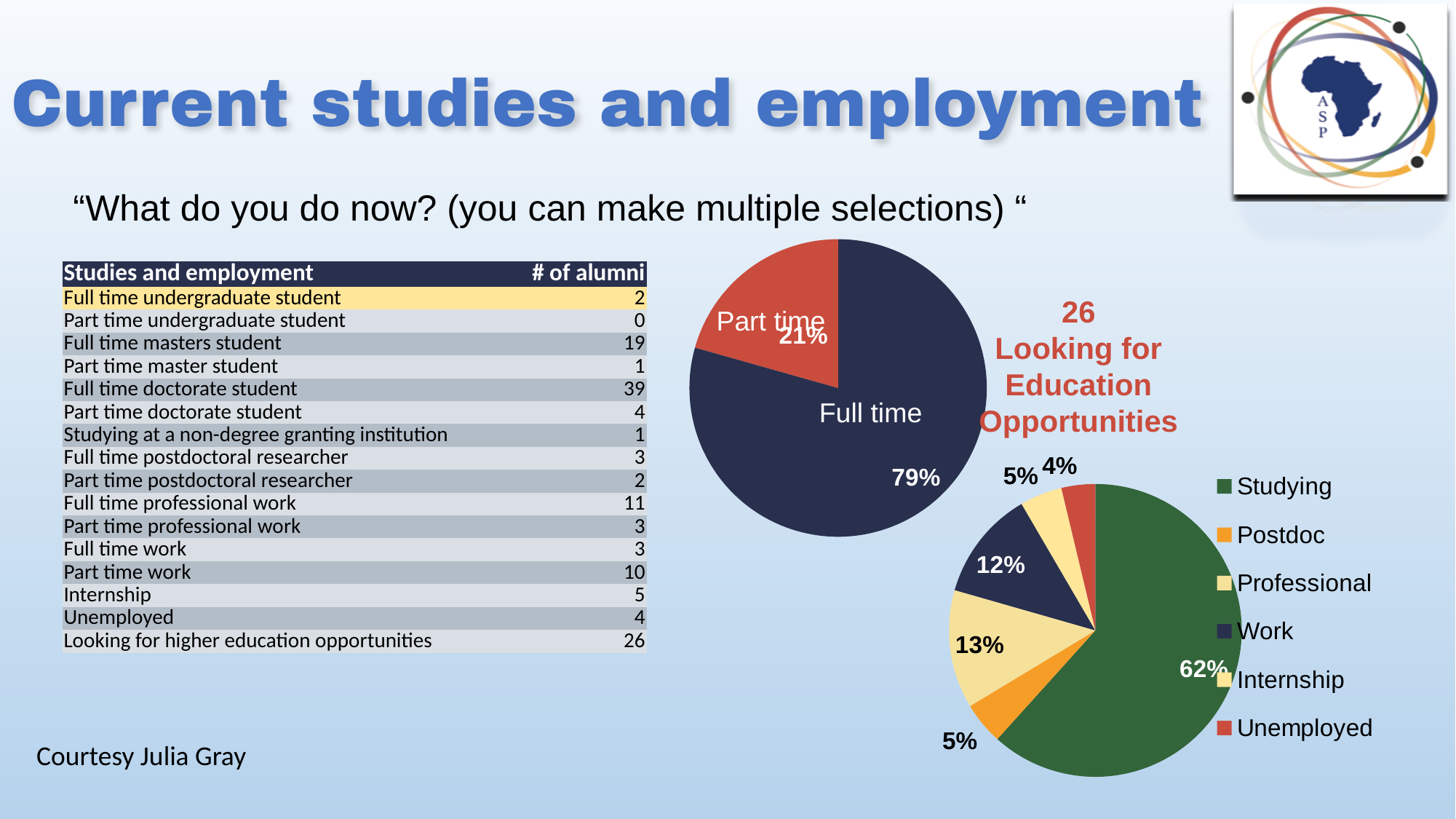

# Current studies and employment
“What do you do now? (you can make multiple selections) “

### Chart

| Category |  |
|---|---|
| Full time | 0.793814432989691 |
| Part time | 0.206185567010309 |
| Studies and employment | # of alumni |
| --- | --- |
| Full time undergraduate student | 2 |
| Part time undergraduate student | 0 |
| Full time masters student | 19 |
| Part time master student | 1 |
| Full time doctorate student | 39 |
| Part time doctorate student | 4 |
| Studying at a non-degree granting institution | 1 |
| Full time postdoctoral researcher | 3 |
| Part time postdoctoral researcher | 2 |
| Full time professional work | 11 |
| Part time professional work | 3 |
| Full time work | 3 |
| Part time work | 10 |
| Internship | 5 |
| Unemployed | 4 |
| Looking for higher education opportunities | 26 |
26
Looking for
Education
Opportunities
Part time
Full time

### Chart

| Category |  |
|---|---|
| Studying | 0.616822429906542 |
| Postdoc | 0.0467289719626168 |
| Professional | 0.130841121495327 |
| Work | 0.121495327102804 |
| Internship | 0.0467289719626168 |
| Unemployed | 0.0373831775700934 |
Courtesy Julia Gray